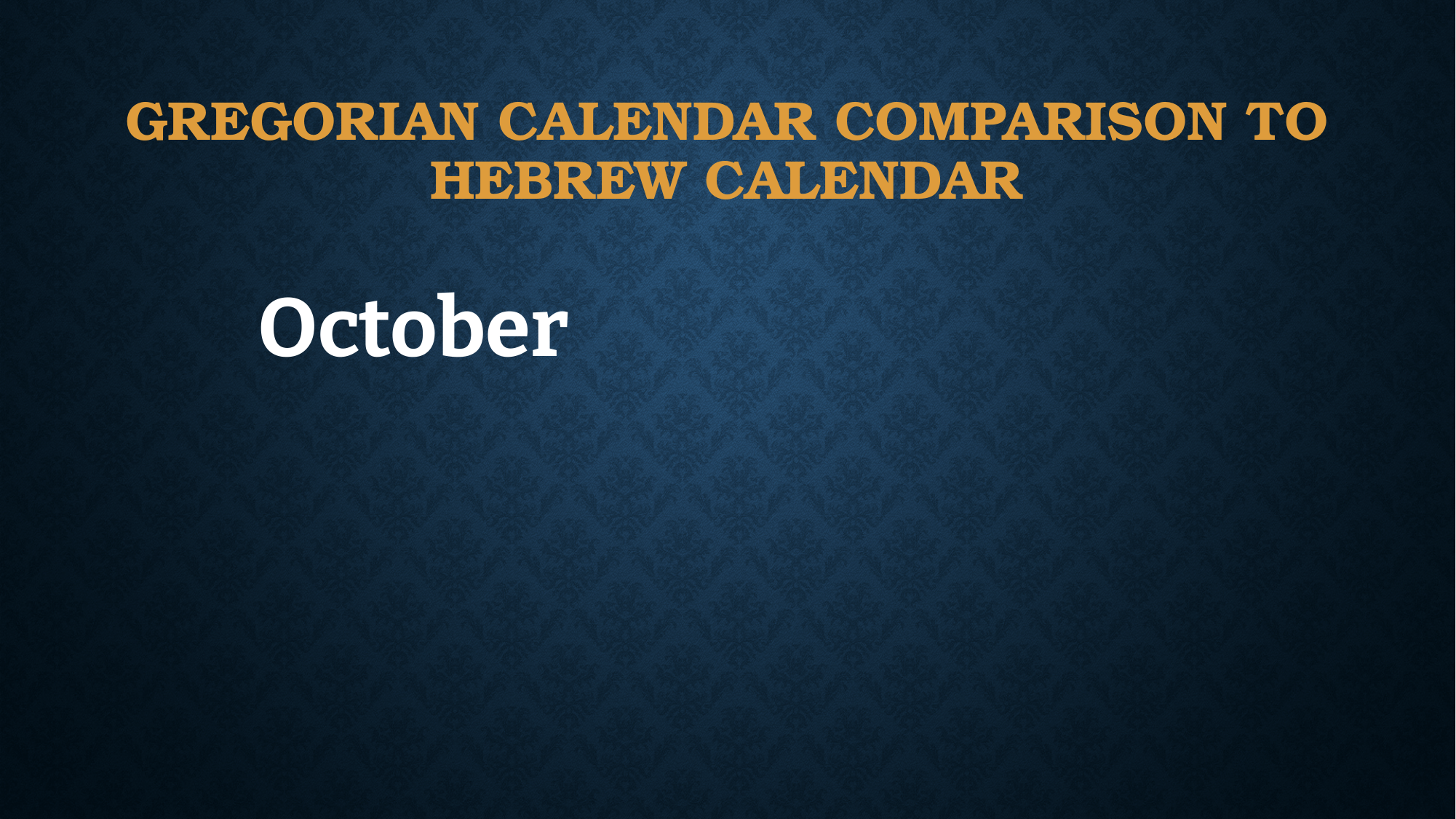

# GREGORIAN CALENDAR COMPARISON TO HEBReW CALENDAR
October